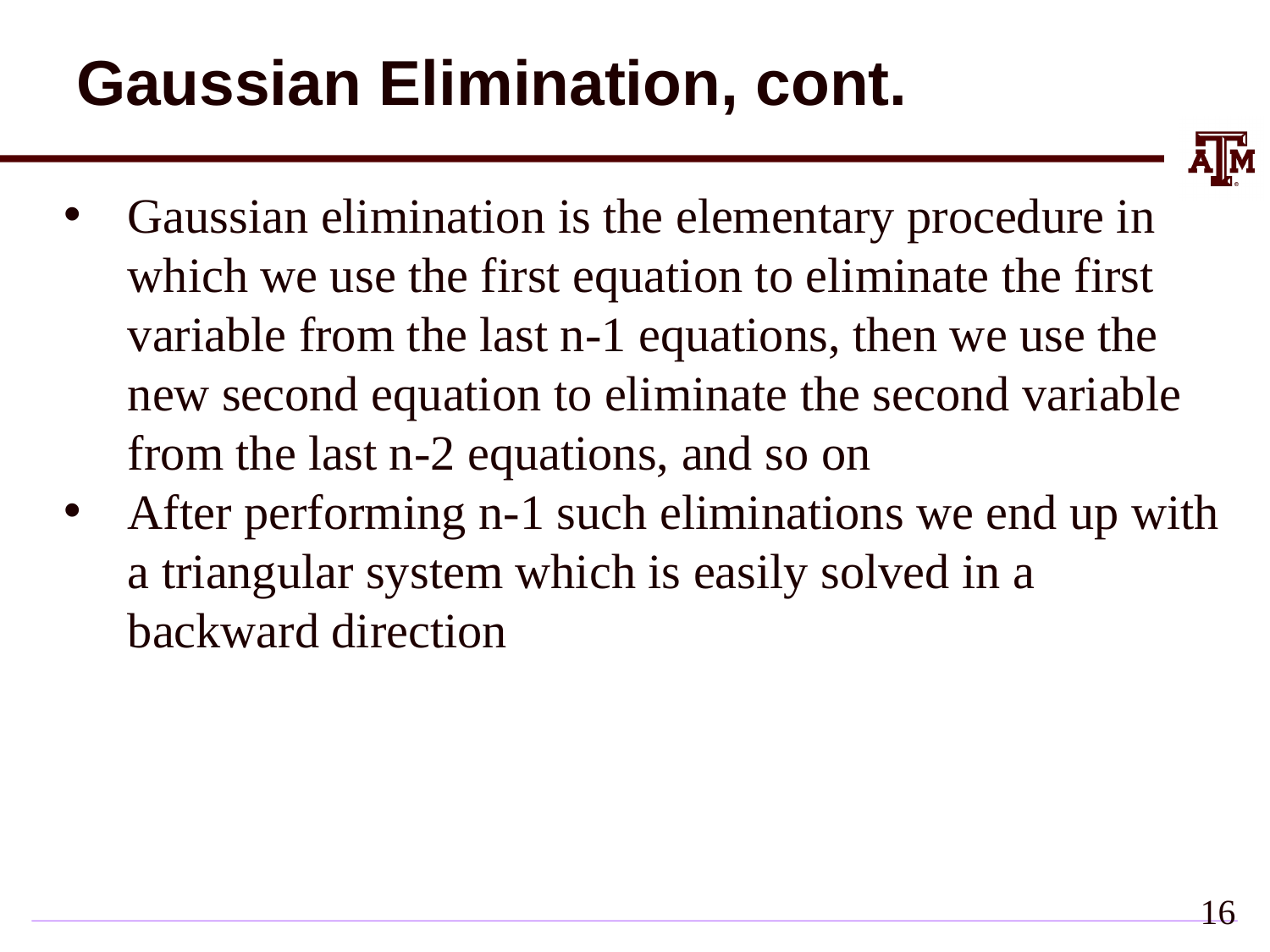

# Gaussian Elimination, cont.
Gaussian elimination is the elementary procedure in which we use the first equation to eliminate the first variable from the last n-1 equations, then we use the new second equation to eliminate the second variable from the last n-2 equations, and so on
After performing n-1 such eliminations we end up with a triangular system which is easily solved in a backward direction